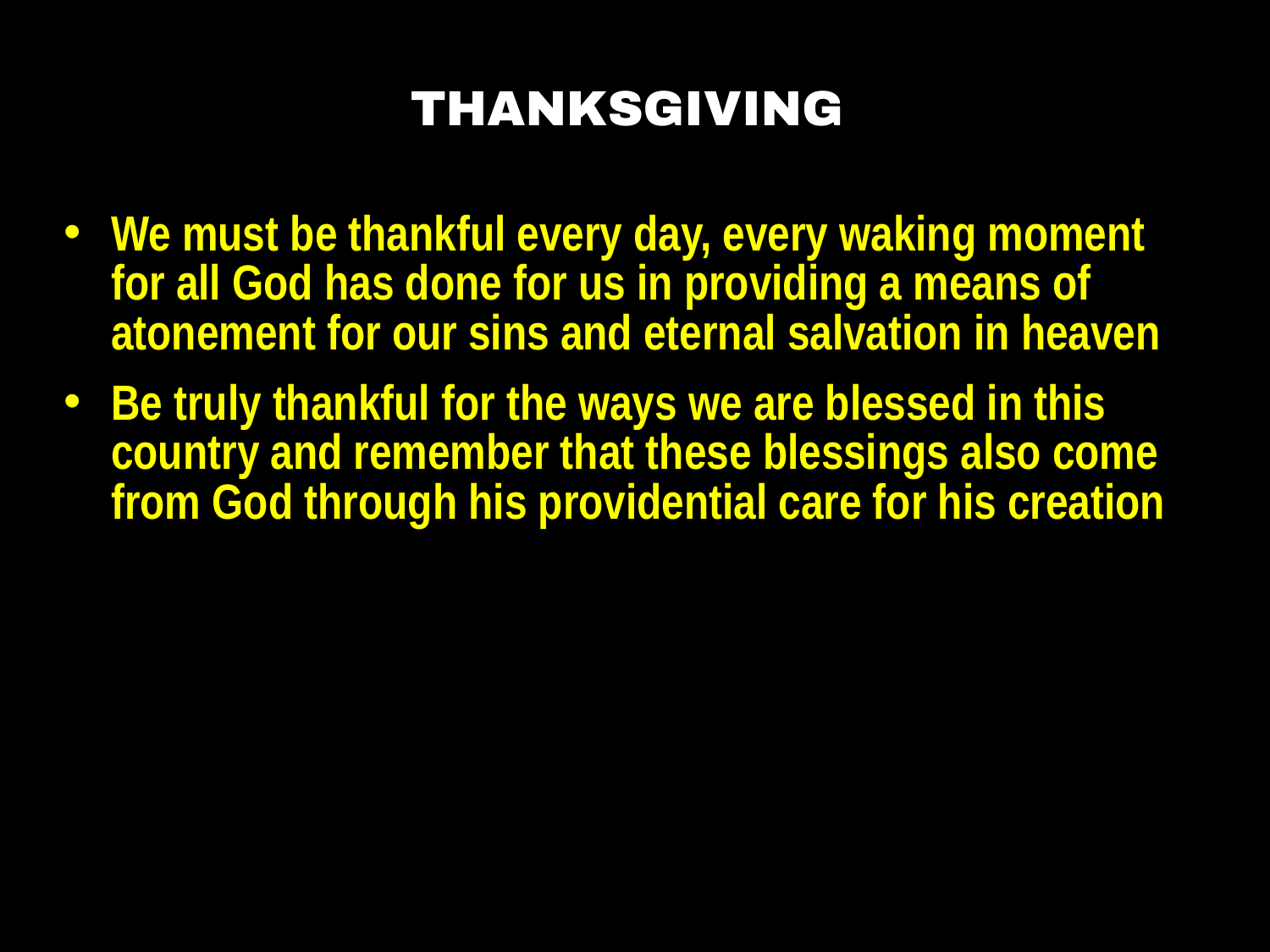

# THANKSGIVING
We must be thankful every day, every waking moment for all God has done for us in providing a means of atonement for our sins and eternal salvation in heaven
Be truly thankful for the ways we are blessed in this country and remember that these blessings also come from God through his providential care for his creation